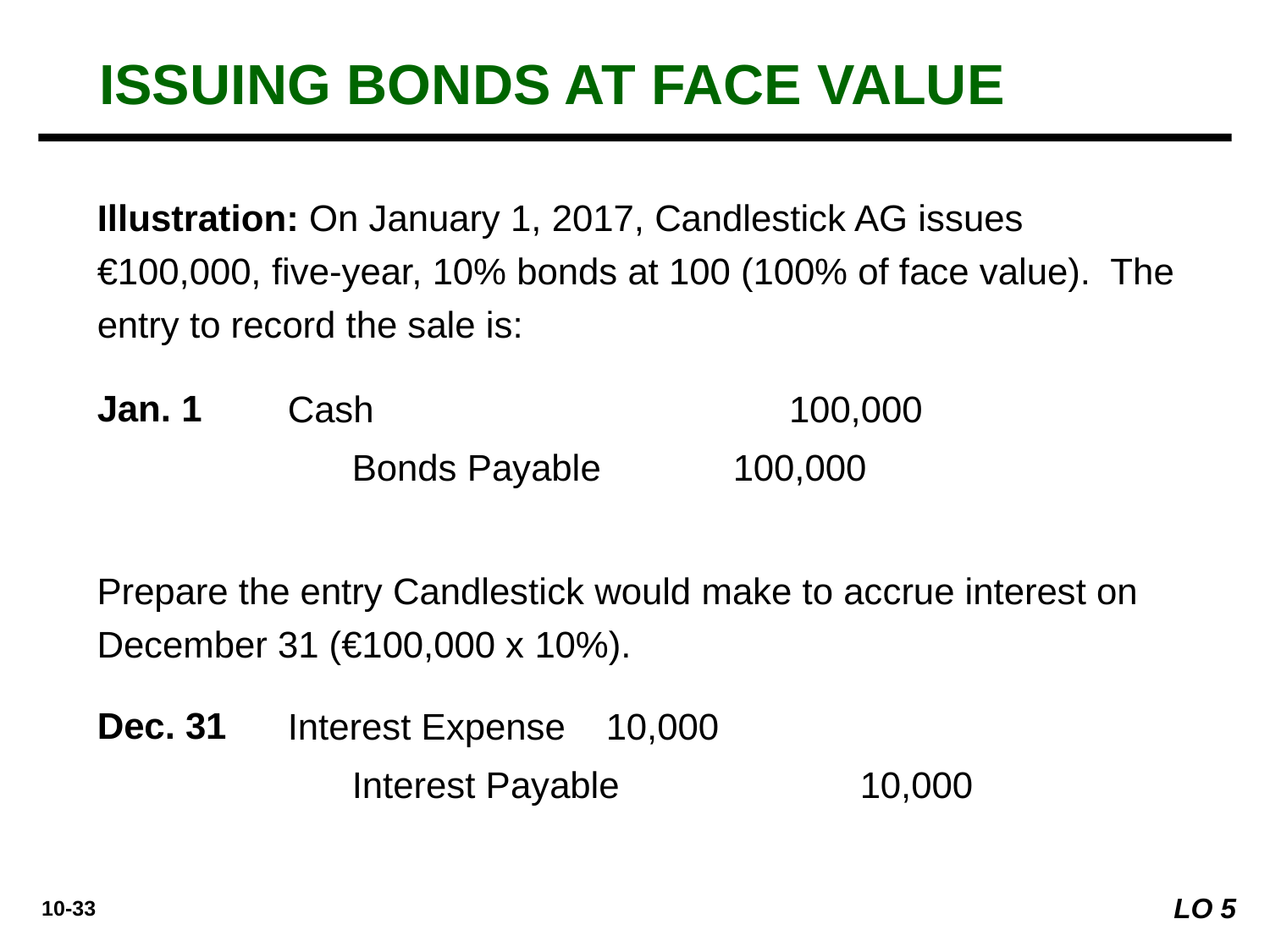

ISSUING BONDS AT FACE VALUE

Illustration: On January 1, 2017, Candlestick AG issues €100,000, five-year, 10% bonds at 100 (100% of face value).  The entry to record the sale is:
Jan. 1
Cash  	100,000
	Bonds Payable		100,000
Prepare the entry Candlestick would make to accrue interest on December 31 (€100,000 x 10%).
Dec. 31
Interest Expense 	10,000
	Interest Payable 		10,000
LO 5